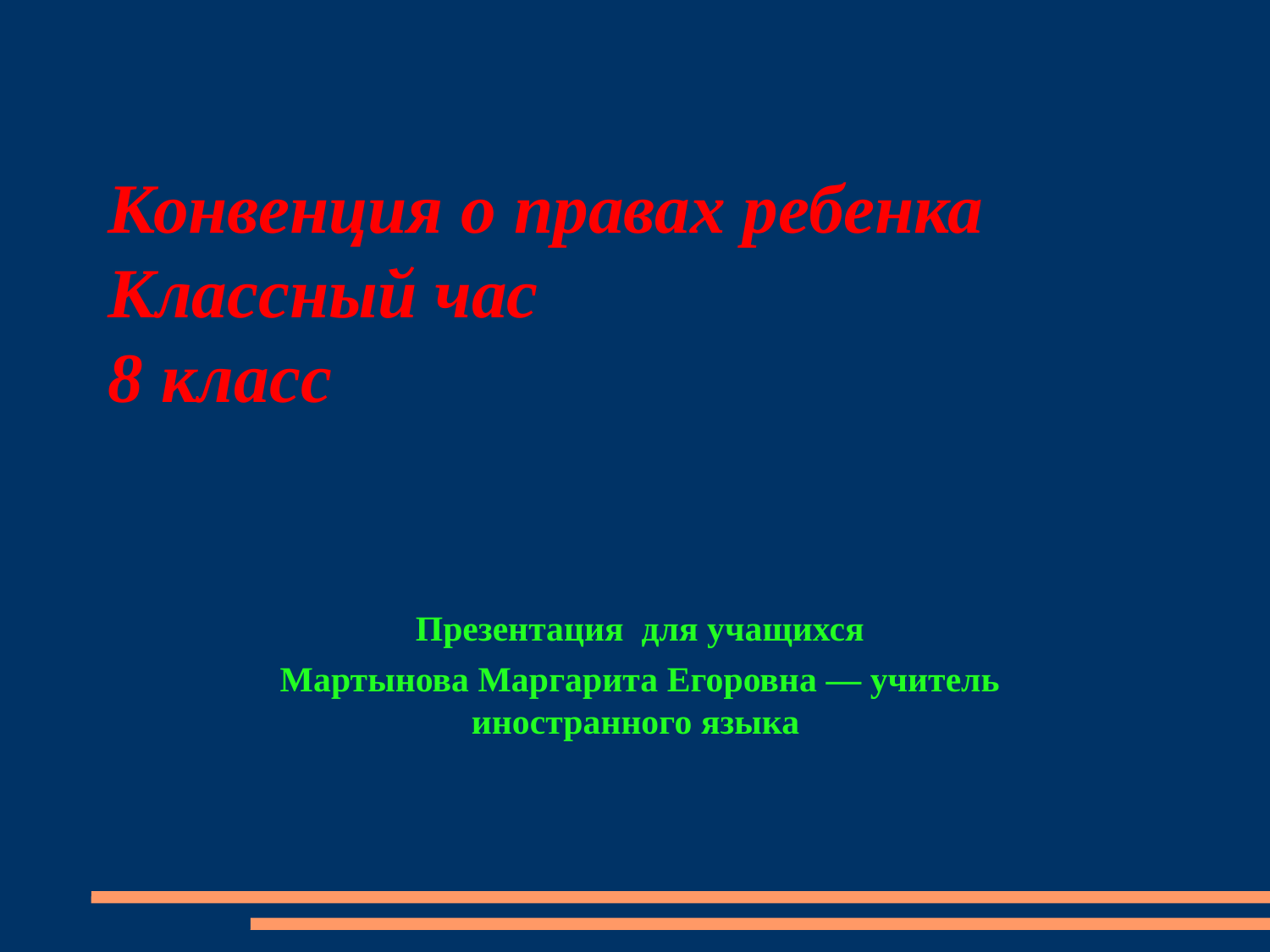

# Конвенция о правах ребенка Классный час 8 класс
Презентация  для учащихся
Мартынова Маргарита Егоровна — учитель иностранного языка